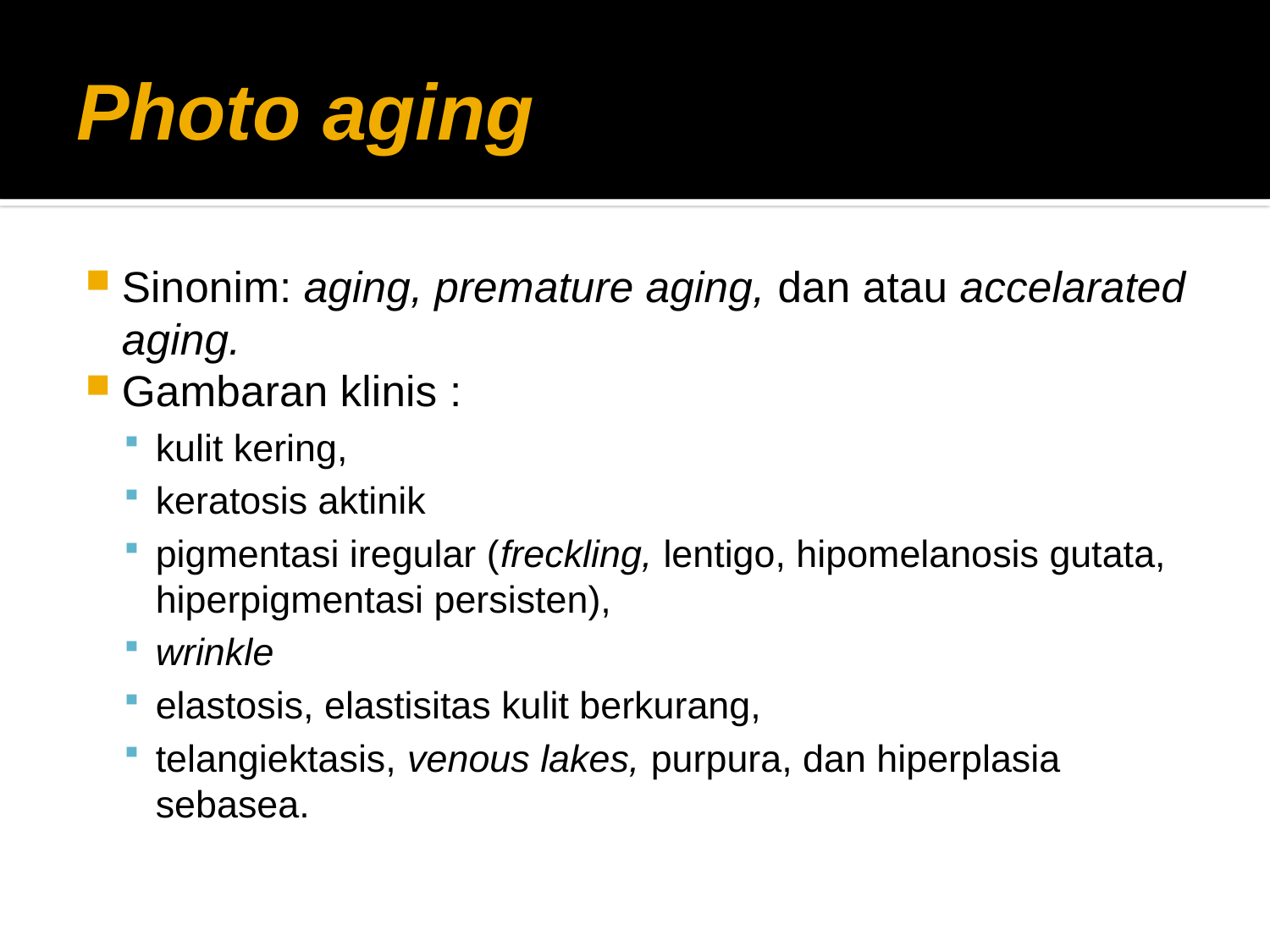

# Photo aging
Sinonim: aging, premature aging, dan atau accelarated aging.
Gambaran klinis :
kulit kering,
keratosis aktinik
pigmentasi iregular (freckling, lentigo, hipomelanosis gutata, hiperpigmentasi persisten),
wrinkle
elastosis, elastisitas kulit berkurang,
telangiektasis, venous lakes, purpura, dan hiperplasia sebasea.